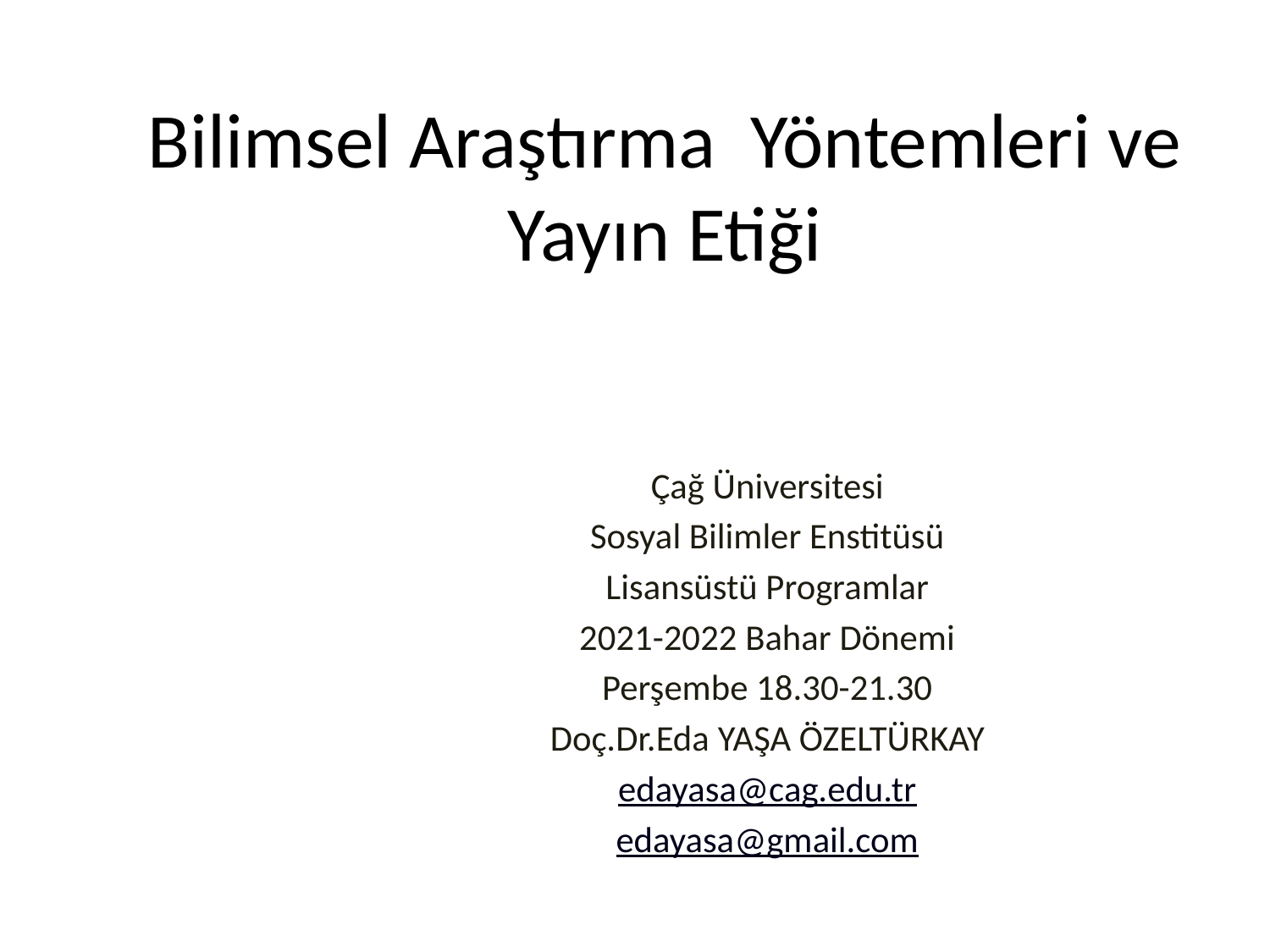

# Bilimsel Araştırma  Yöntemleri ve Yayın Etiği
 Çağ Üniversitesi
Sosyal Bilimler Enstitüsü
Lisansüstü Programlar
2021-2022 Bahar Dönemi
Perşembe 18.30-21.30
Doç.Dr.Eda Yaşa özeltürkay
edayasa@cag.edu.tr
edayasa@gmail.com